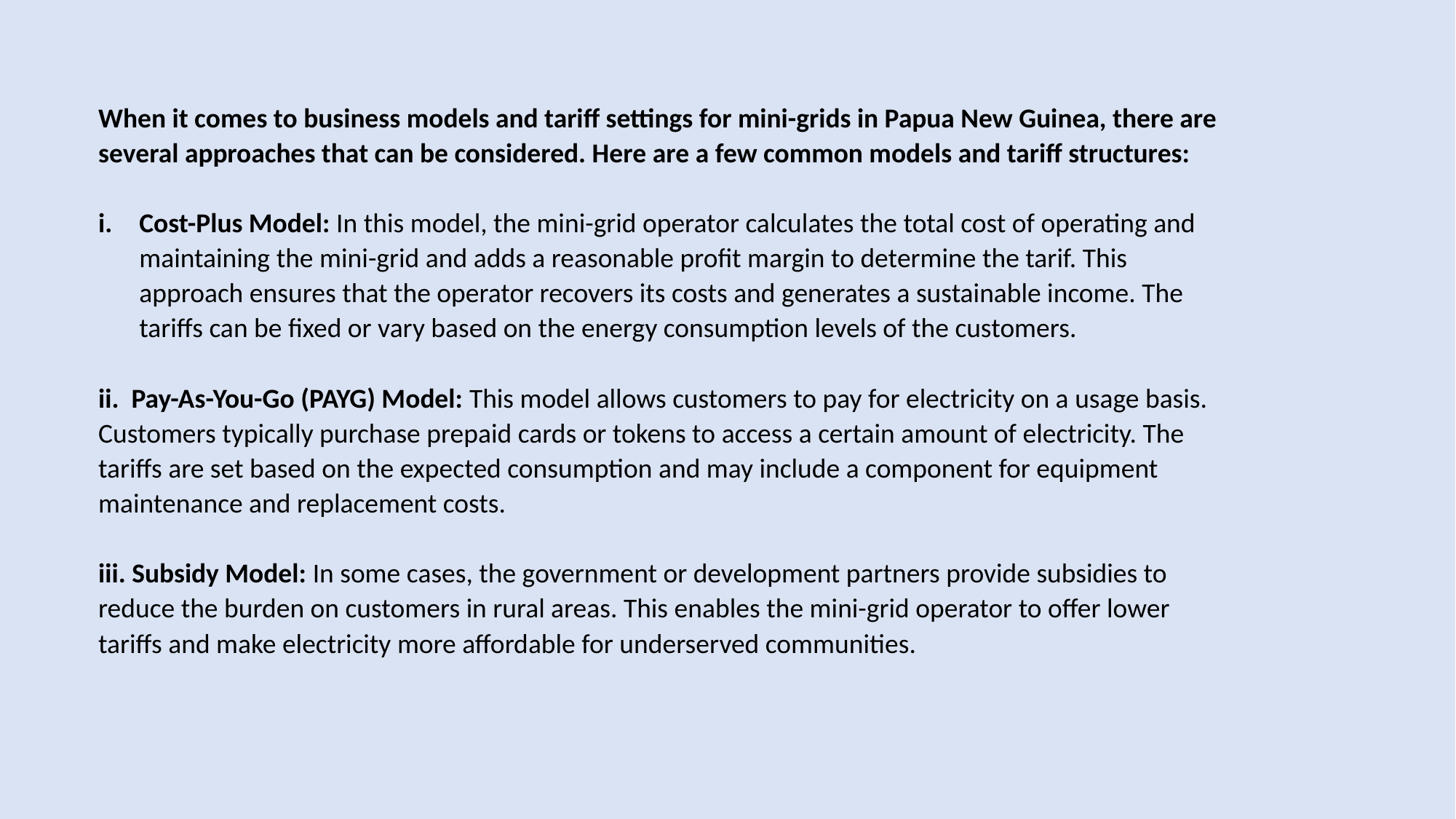

When it comes to business models and tariff settings for mini-grids in Papua New Guinea, there are several approaches that can be considered. Here are a few common models and tariff structures:

Cost-Plus Model: In this model, the mini-grid operator calculates the total cost of operating and maintaining the mini-grid and adds a reasonable profit margin to determine the tarif. This approach ensures that the operator recovers its costs and generates a sustainable income. The tariffs can be fixed or vary based on the energy consumption levels of the customers.

ii.  Pay-As-You-Go (PAYG) Model: This model allows customers to pay for electricity on a usage basis. Customers typically purchase prepaid cards or tokens to access a certain amount of electricity. The tariffs are set based on the expected consumption and may include a component for equipment maintenance and replacement costs.

iii. Subsidy Model: In some cases, the government or development partners provide subsidies to reduce the burden on customers in rural areas. This enables the mini-grid operator to offer lower tariffs and make electricity more affordable for underserved communities.